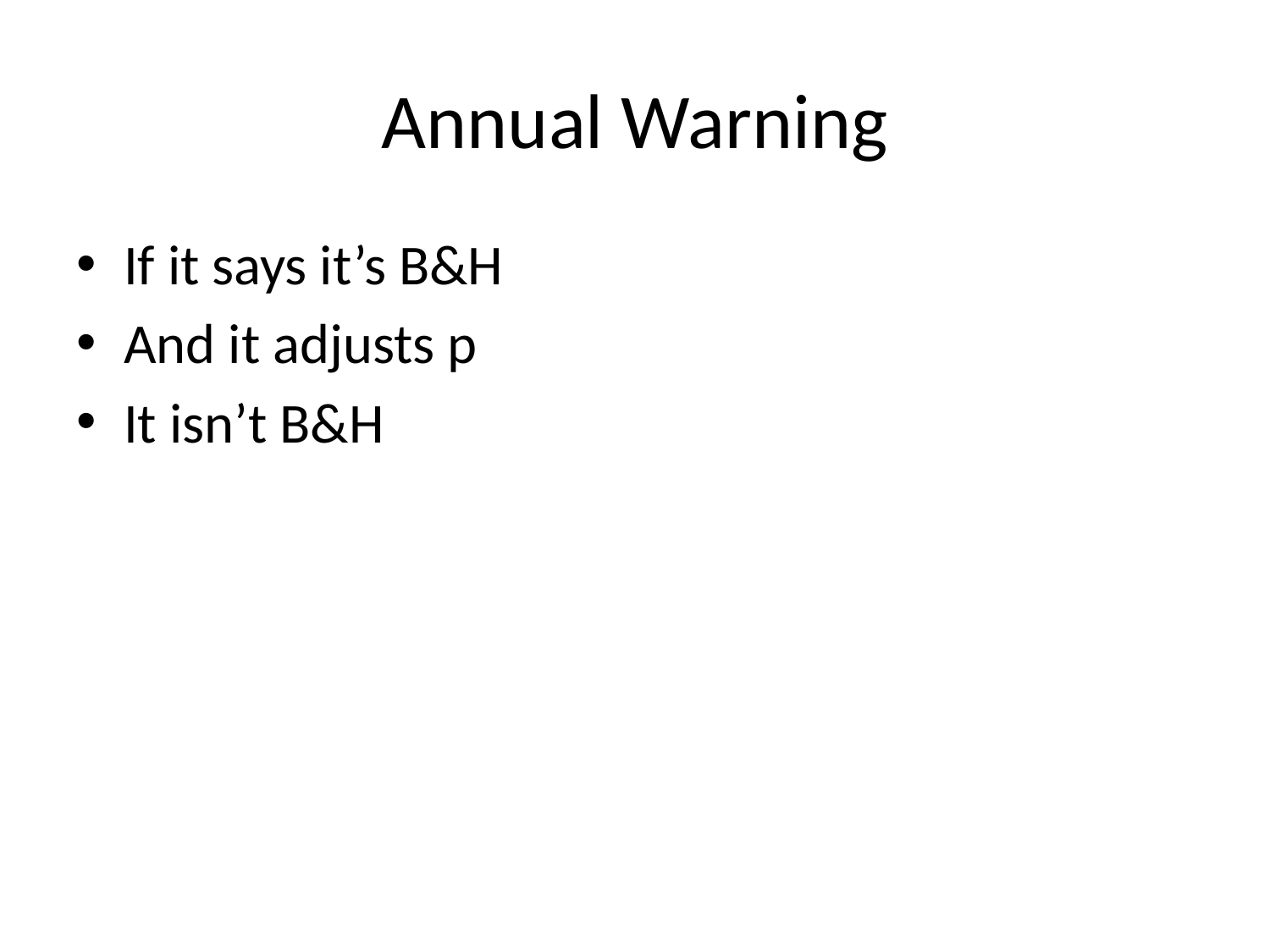

# Annual Warning
If it says it’s B&H
And it adjusts p
It isn’t B&H